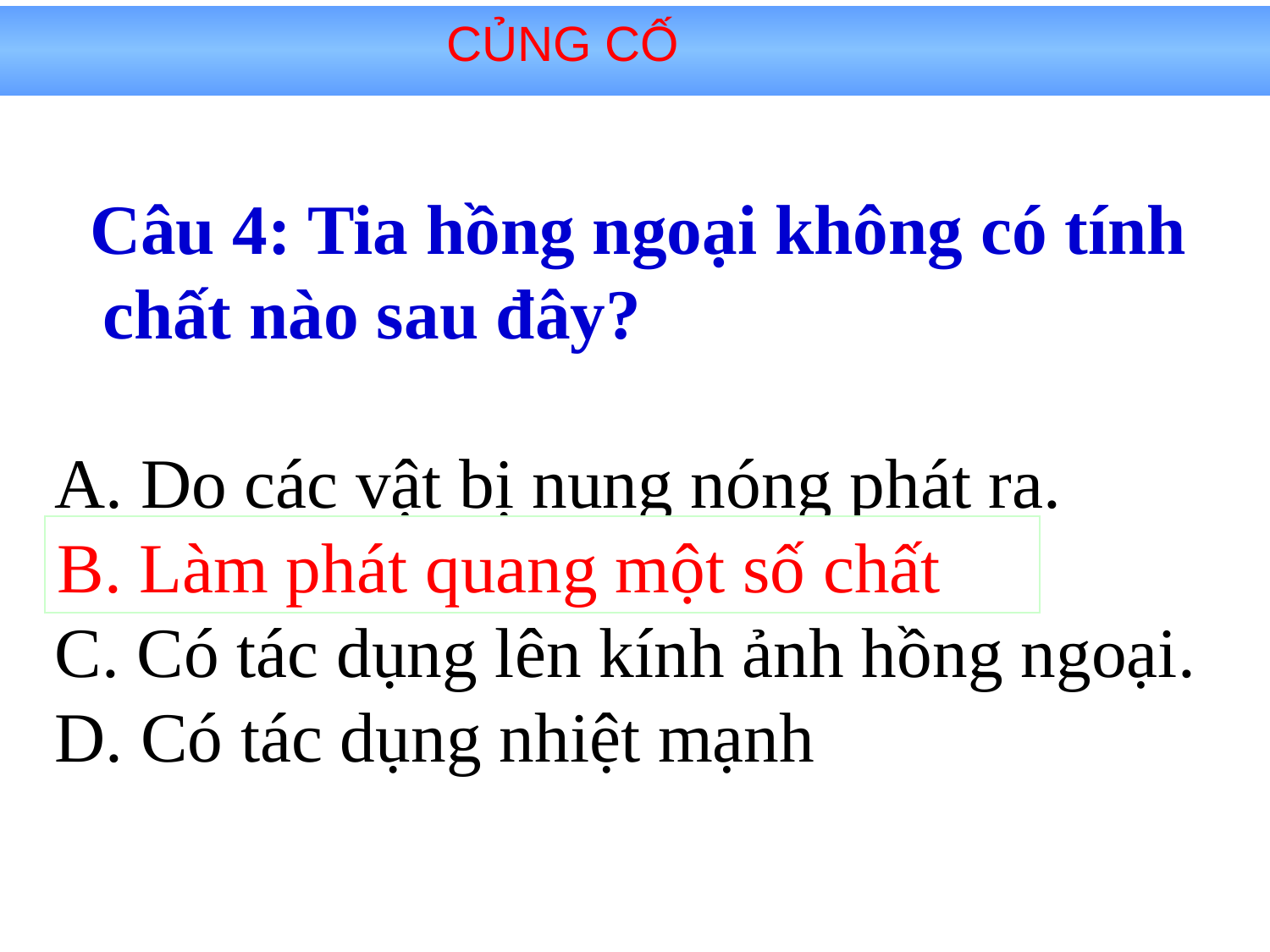

CỦNG CỐ
  Câu 4: Tia hồng ngoại không có tính chất nào sau đây?

 Do các vật bị nung nóng phát ra.
 Làm phát quang một số chất
C. Có tác dụng lên kính ảnh hồng ngoại.
D. Có tác dụng nhiệt mạnh
B. Làm phát quang một số chất